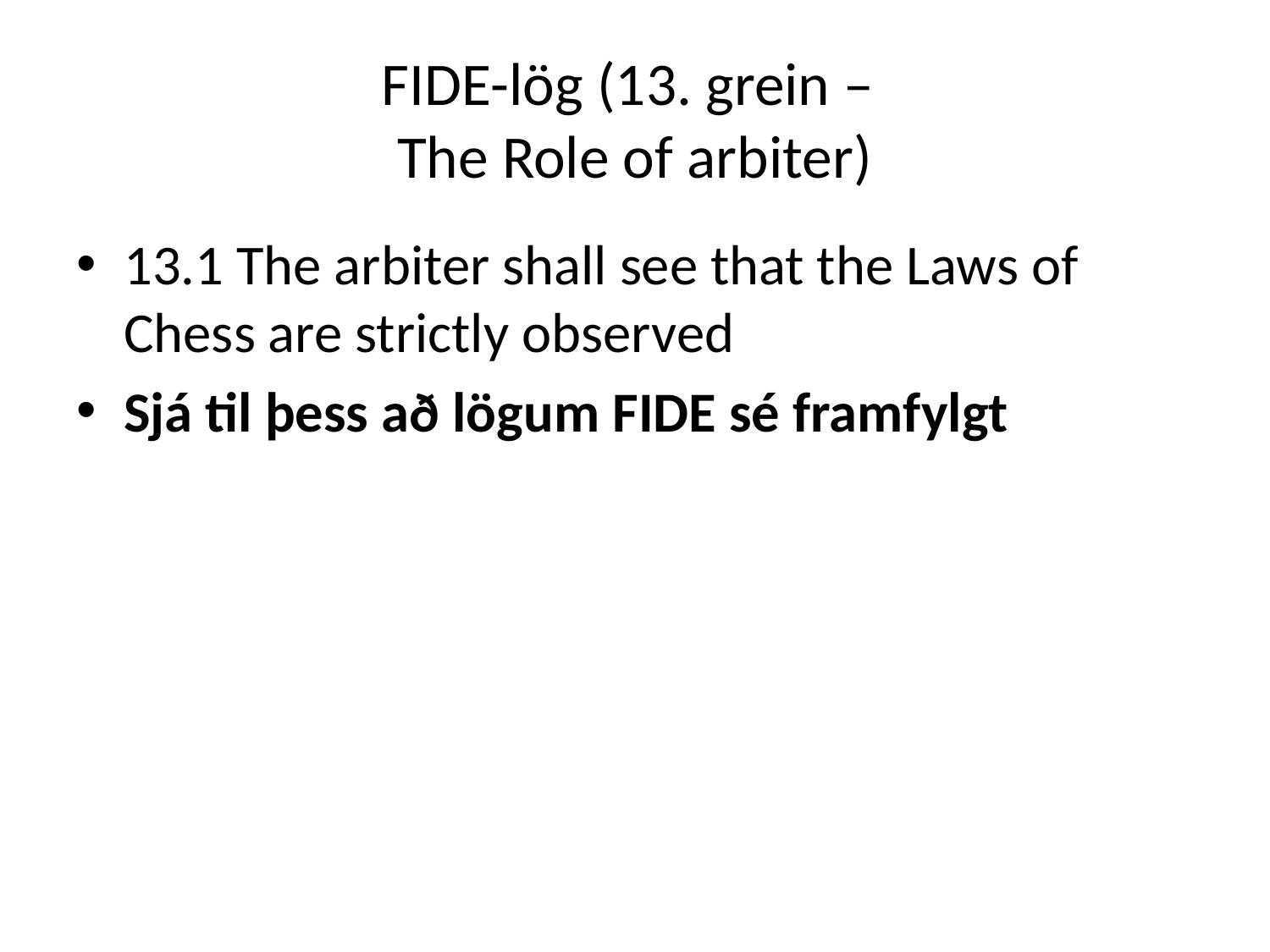

# FIDE-lög (13. grein – The Role of arbiter)
13.1 The arbiter shall see that the Laws of Chess are strictly observed
Sjá til þess að lögum FIDE sé framfylgt